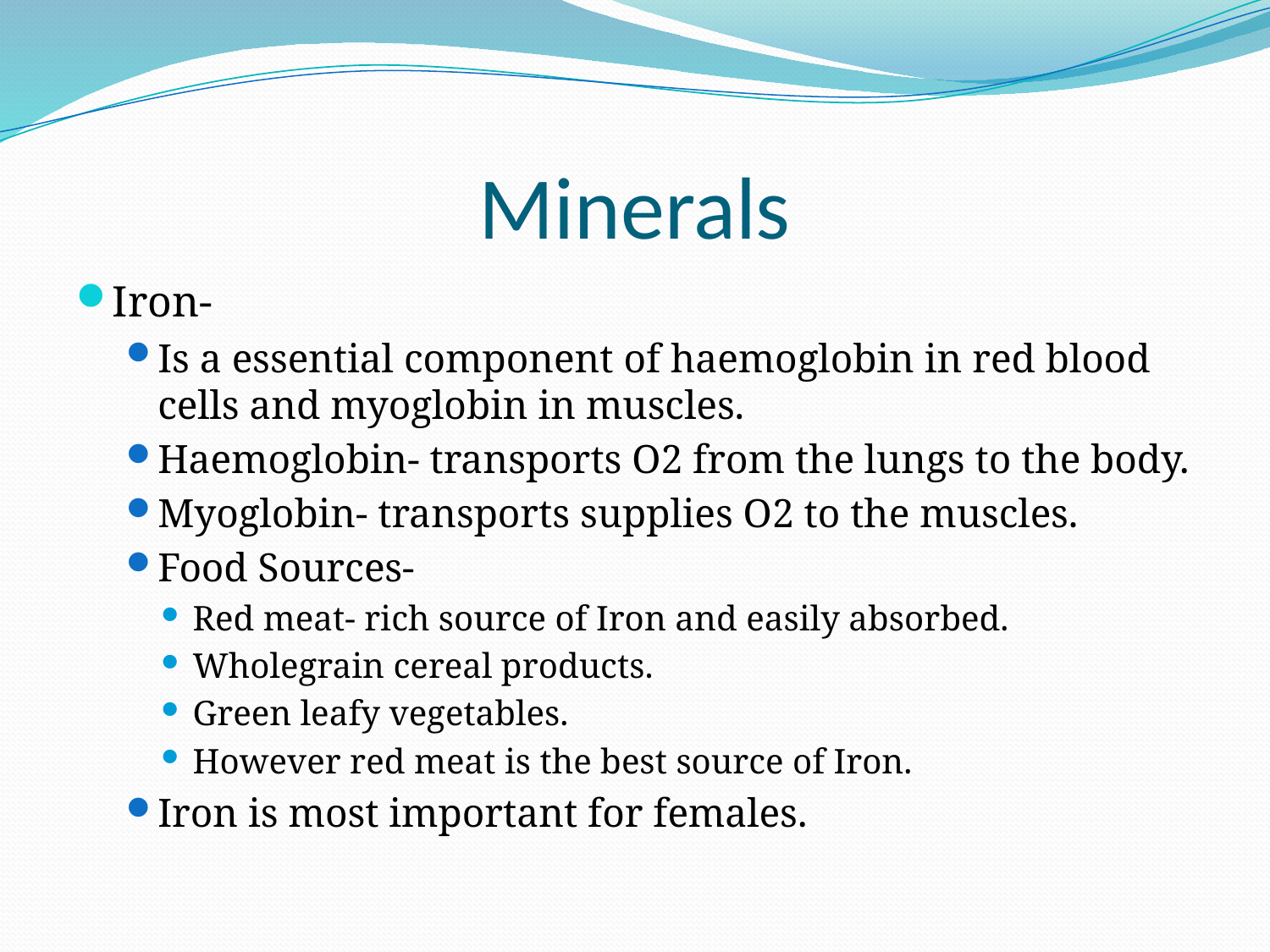

# Minerals
Iron-
Is a essential component of haemoglobin in red blood cells and myoglobin in muscles.
Haemoglobin- transports O2 from the lungs to the body.
Myoglobin- transports supplies O2 to the muscles.
Food Sources-
Red meat- rich source of Iron and easily absorbed.
Wholegrain cereal products.
Green leafy vegetables.
However red meat is the best source of Iron.
Iron is most important for females.